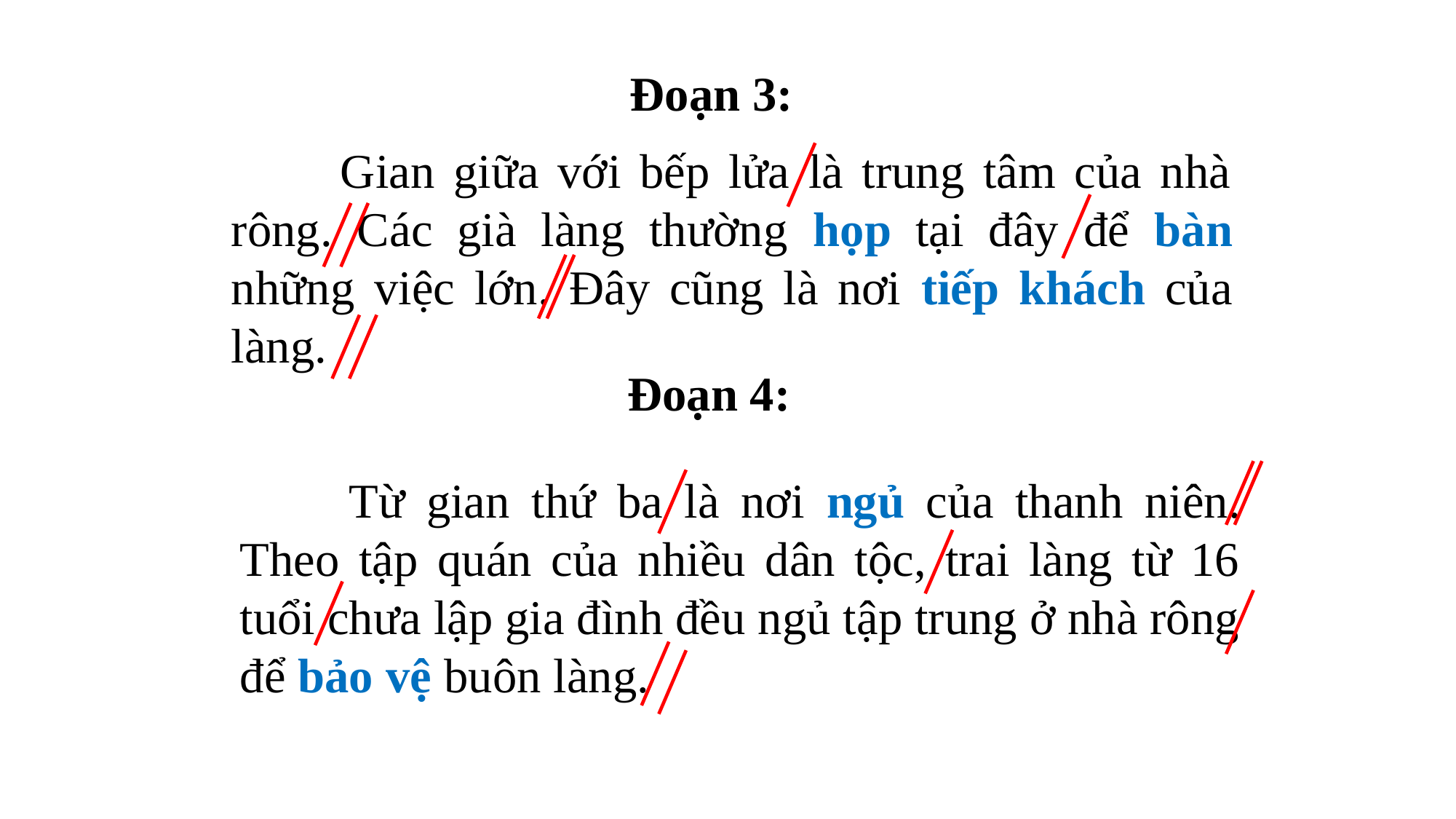

Đoạn 3:
	Gian giữa với bếp lửa là trung tâm của nhà rông. Các già làng thường họp tại đây để bàn những việc lớn. Đây cũng là nơi tiếp khách của làng.
Đoạn 4:
	Từ gian thứ ba là nơi ngủ của thanh niên. Theo tập quán của nhiều dân tộc, trai làng từ 16 tuổi chưa lập gia đình đều ngủ tập trung ở nhà rông để bảo vệ buôn làng.